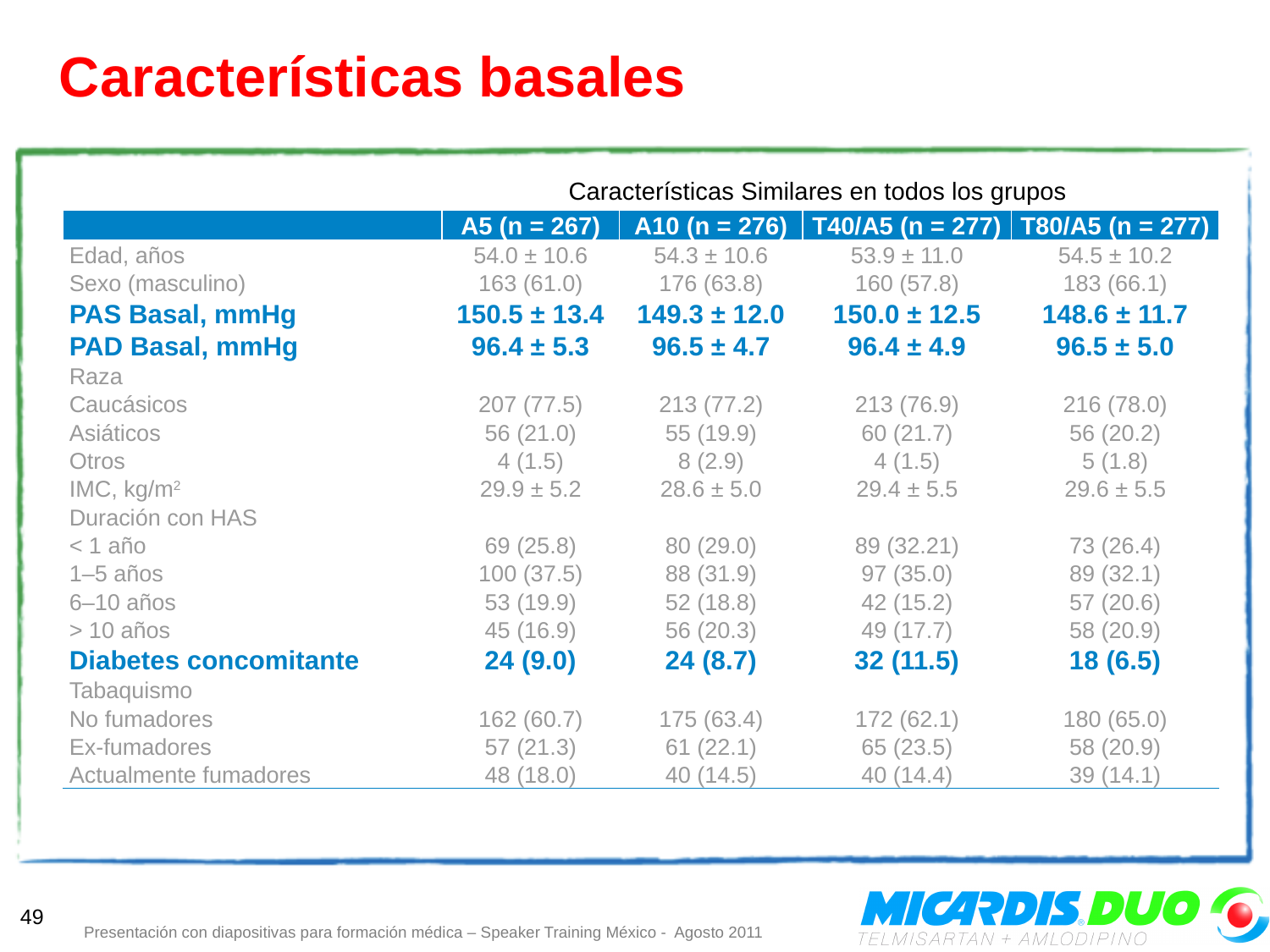

# Características basales
Características Similares en todos los grupos
|  | A5 (n = 267) | A10 (n = 276) | T40/A5 (n = 277) | T80/A5 (n = 277) |
| --- | --- | --- | --- | --- |
| Edad, años | 54.0 ± 10.6 | 54.3 ± 10.6 | 53.9 ± 11.0 | 54.5 ± 10.2 |
| Sexo (masculino) | 163 (61.0) | 176 (63.8) | 160 (57.8) | 183 (66.1) |
| PAS Basal, mmHg | 150.5 ± 13.4 | 149.3 ± 12.0 | 150.0 ± 12.5 | 148.6 ± 11.7 |
| PAD Basal, mmHg | 96.4 ± 5.3 | 96.5 ± 4.7 | 96.4 ± 4.9 | 96.5 ± 5.0 |
| Raza |  |  |  |  |
| Caucásicos | 207 (77.5) | 213 (77.2) | 213 (76.9) | 216 (78.0) |
| Asiáticos | 56 (21.0) | 55 (19.9) | 60 (21.7) | 56 (20.2) |
| Otros | 4 (1.5) | 8 (2.9) | 4 (1.5) | 5 (1.8) |
| IMC, kg/m2 | 29.9 ± 5.2 | 28.6 ± 5.0 | 29.4 ± 5.5 | 29.6 ± 5.5 |
| Duración con HAS |  |  |  |  |
| < 1 año | 69 (25.8) | 80 (29.0) | 89 (32.21) | 73 (26.4) |
| 1–5 años | 100 (37.5) | 88 (31.9) | 97 (35.0) | 89 (32.1) |
| 6–10 años | 53 (19.9) | 52 (18.8) | 42 (15.2) | 57 (20.6) |
| > 10 años | 45 (16.9) | 56 (20.3) | 49 (17.7) | 58 (20.9) |
| Diabetes concomitante | 24 (9.0) | 24 (8.7) | 32 (11.5) | 18 (6.5) |
| Tabaquismo |  |  |  |  |
| No fumadores | 162 (60.7) | 175 (63.4) | 172 (62.1) | 180 (65.0) |
| Ex-fumadores | 57 (21.3) | 61 (22.1) | 65 (23.5) | 58 (20.9) |
| Actualmente fumadores | 48 (18.0) | 40 (14.5) | 40 (14.4) | 39 (14.1) |
49